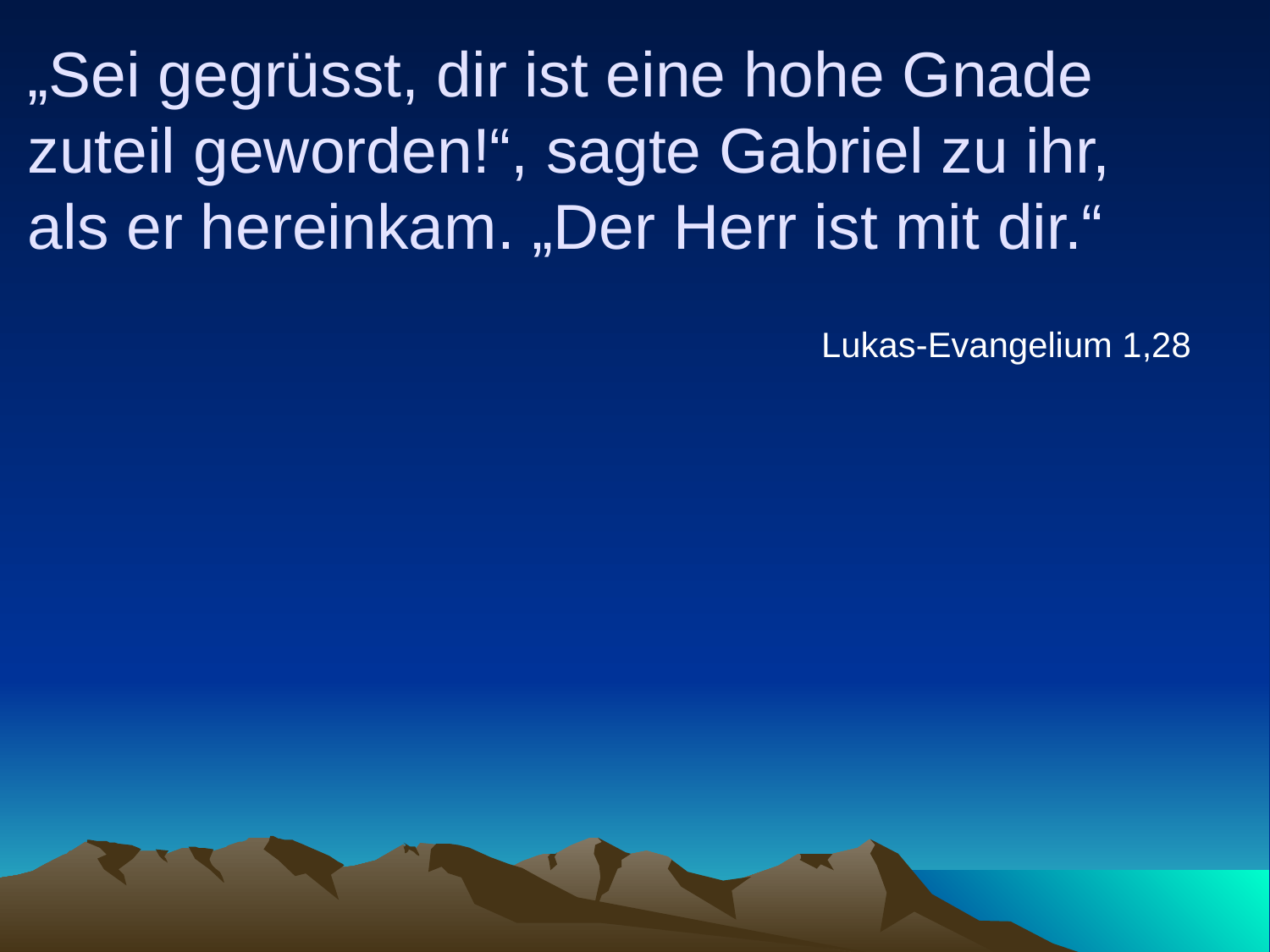

# „Sei gegrüsst, dir ist eine hohe Gnade zuteil geworden!“, sagte Gabriel zu ihr, als er hereinkam. „Der Herr ist mit dir.“
Lukas-Evangelium 1,28